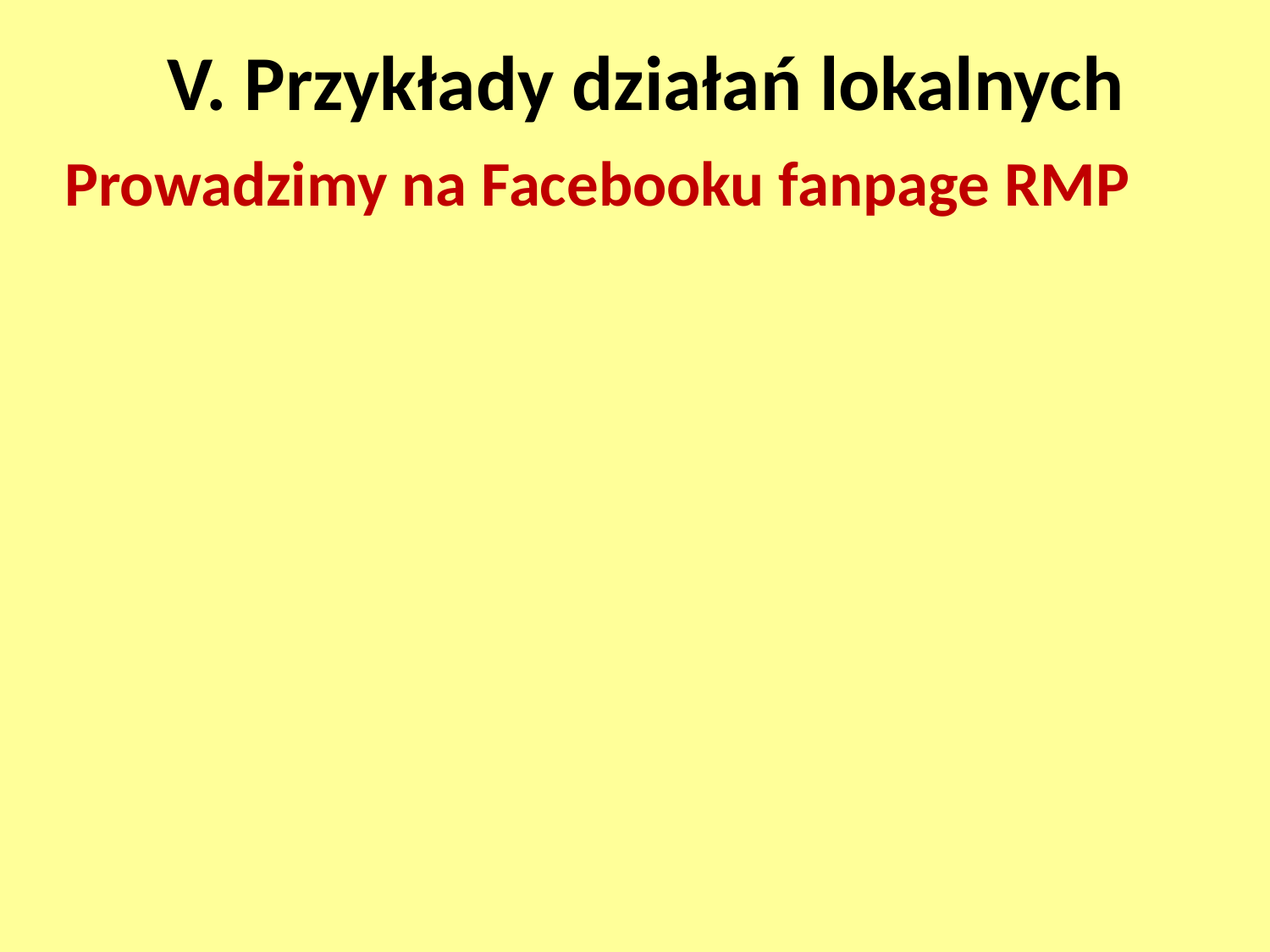

# V. Przykłady działań lokalnych
Prowadzimy na Facebooku fanpage RMP